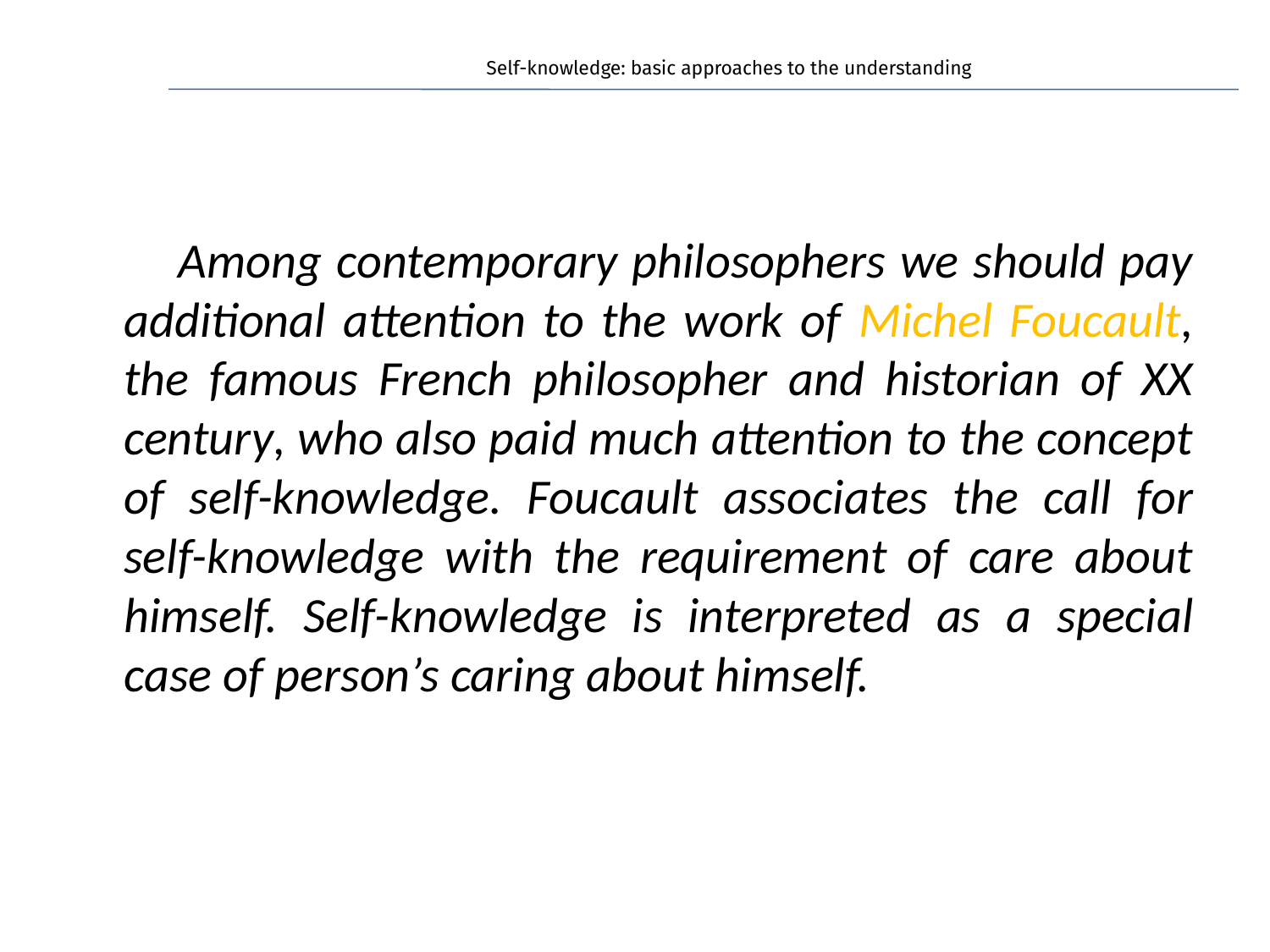

# Self-knowledge: basic approaches to the understanding

       Among contemporary philosophers we should pay additional attention to the work of Michel Foucault, the famous French philosopher and historian of XX century, who also paid much attention to the concept of self-knowledge. Foucault associates the call for self-knowledge with the requirement of care about himself. Self-knowledge is interpreted as a special case of person’s caring about himself.